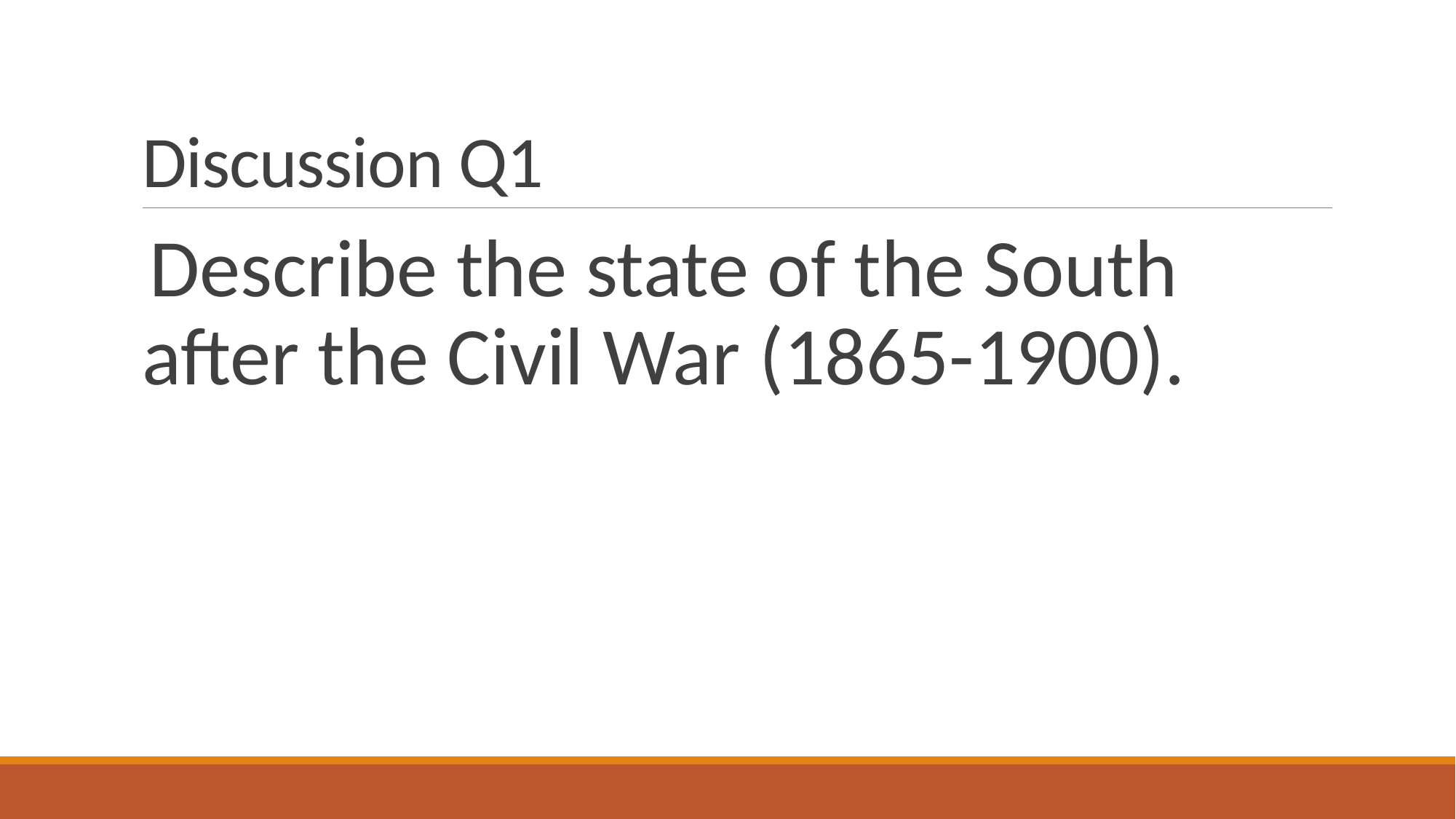

# Discussion Q1
Describe the state of the South after the Civil War (1865-1900).